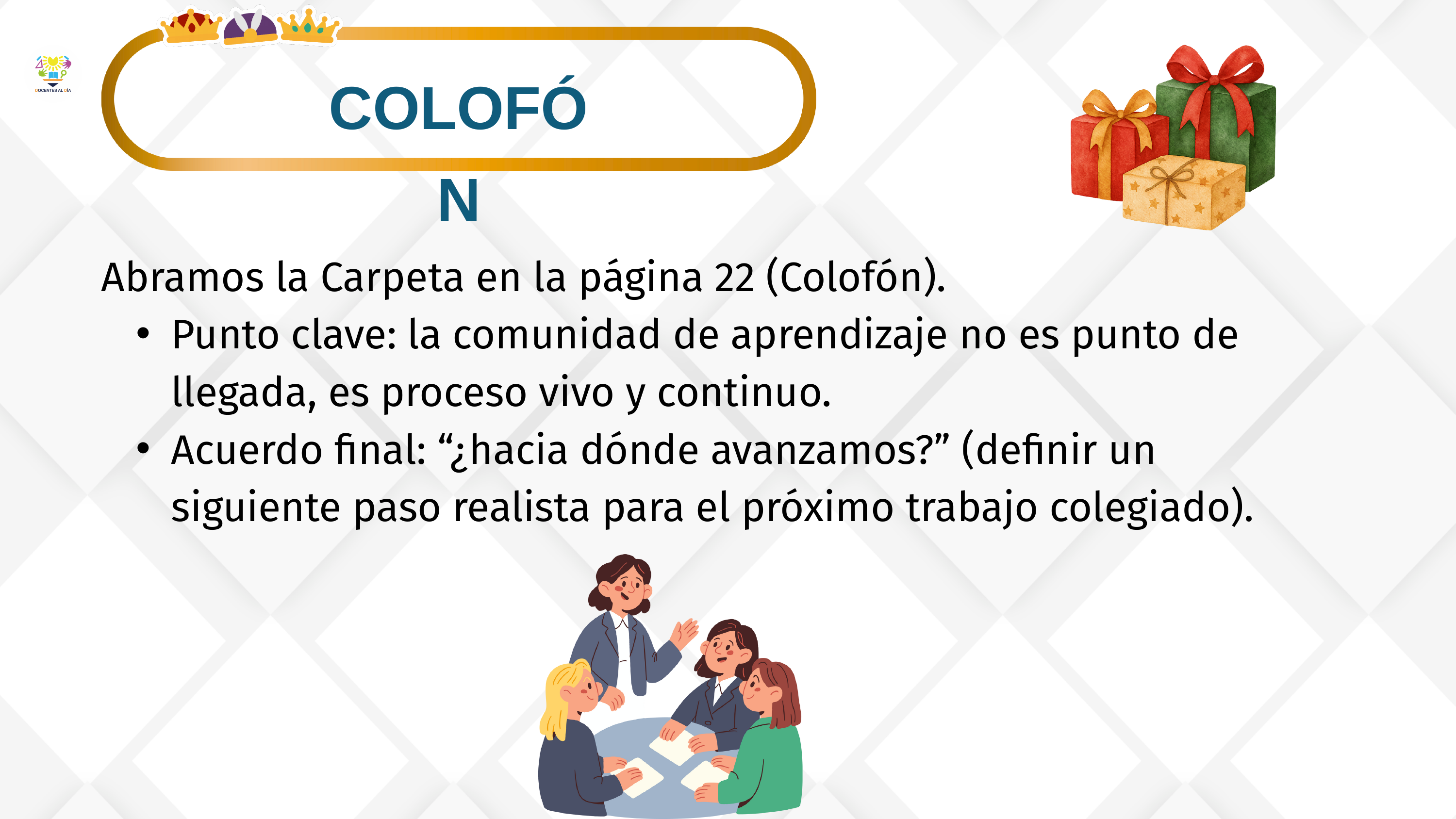

COLOFÓN
Abramos la Carpeta en la página 22 (Colofón).
Punto clave: la comunidad de aprendizaje no es punto de llegada, es proceso vivo y continuo.
Acuerdo final: “¿hacia dónde avanzamos?” (definir un siguiente paso realista para el próximo trabajo colegiado).